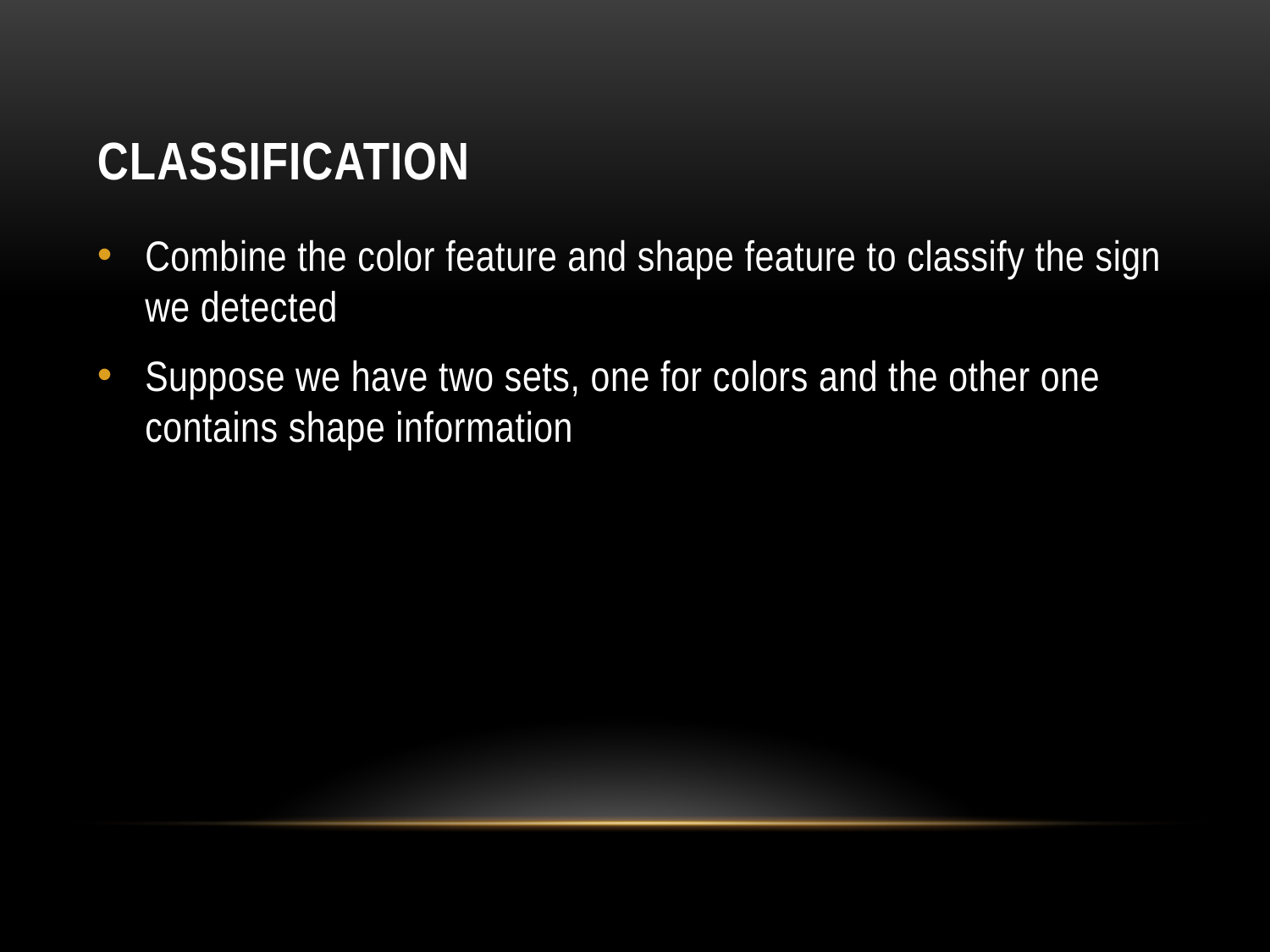

# classification
Combine the color feature and shape feature to classify the sign we detected
Suppose we have two sets, one for colors and the other one contains shape information